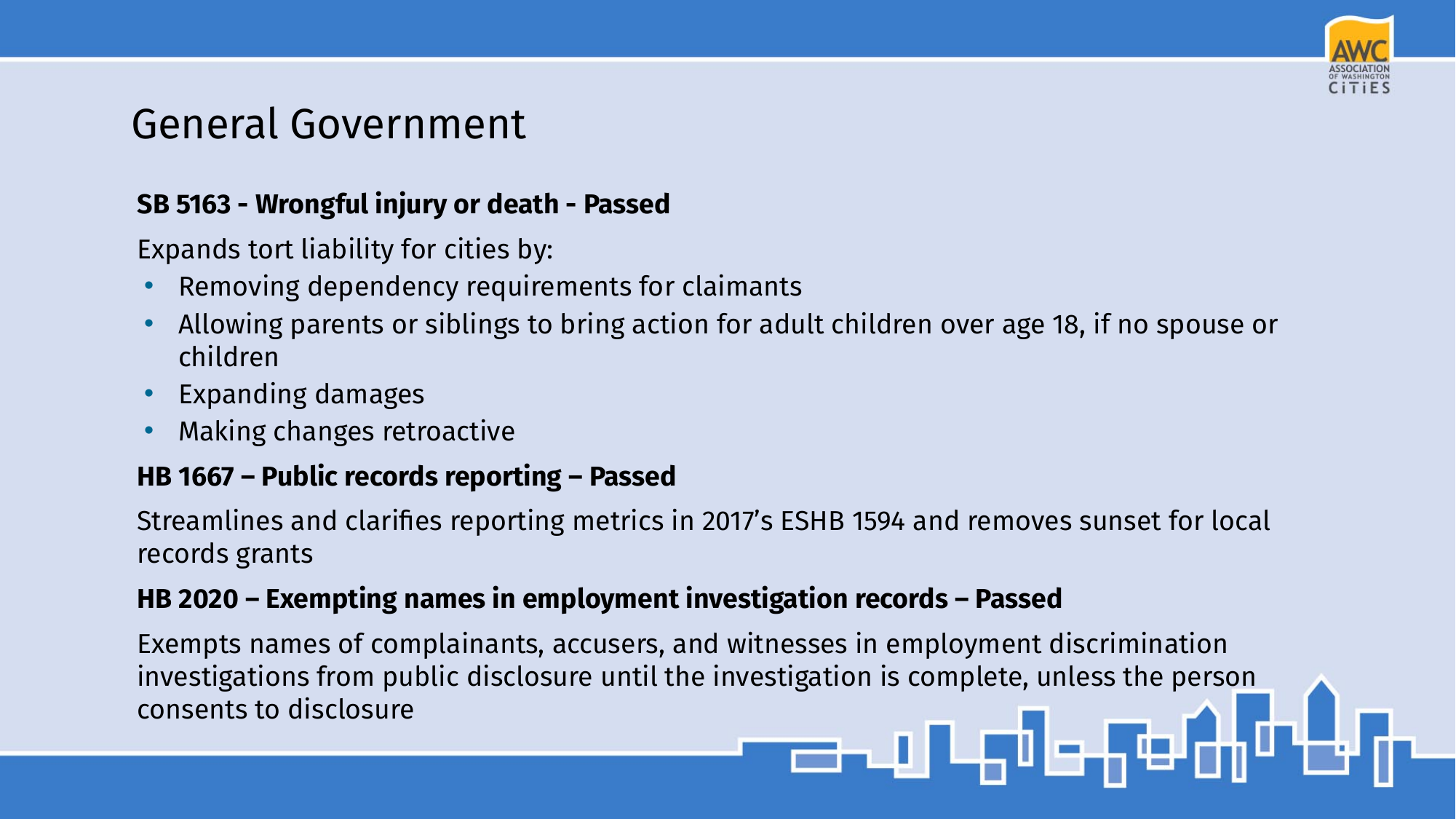

# General Government
SB 5163 - Wrongful injury or death - Passed
Expands tort liability for cities by:
Removing dependency requirements for claimants
Allowing parents or siblings to bring action for adult children over age 18, if no spouse or children
Expanding damages
Making changes retroactive
HB 1667 – Public records reporting – Passed
Streamlines and clarifies reporting metrics in 2017’s ESHB 1594 and removes sunset for local records grants
HB 2020 – Exempting names in employment investigation records – Passed
Exempts names of complainants, accusers, and witnesses in employment discrimination investigations from public disclosure until the investigation is complete, unless the person consents to disclosure